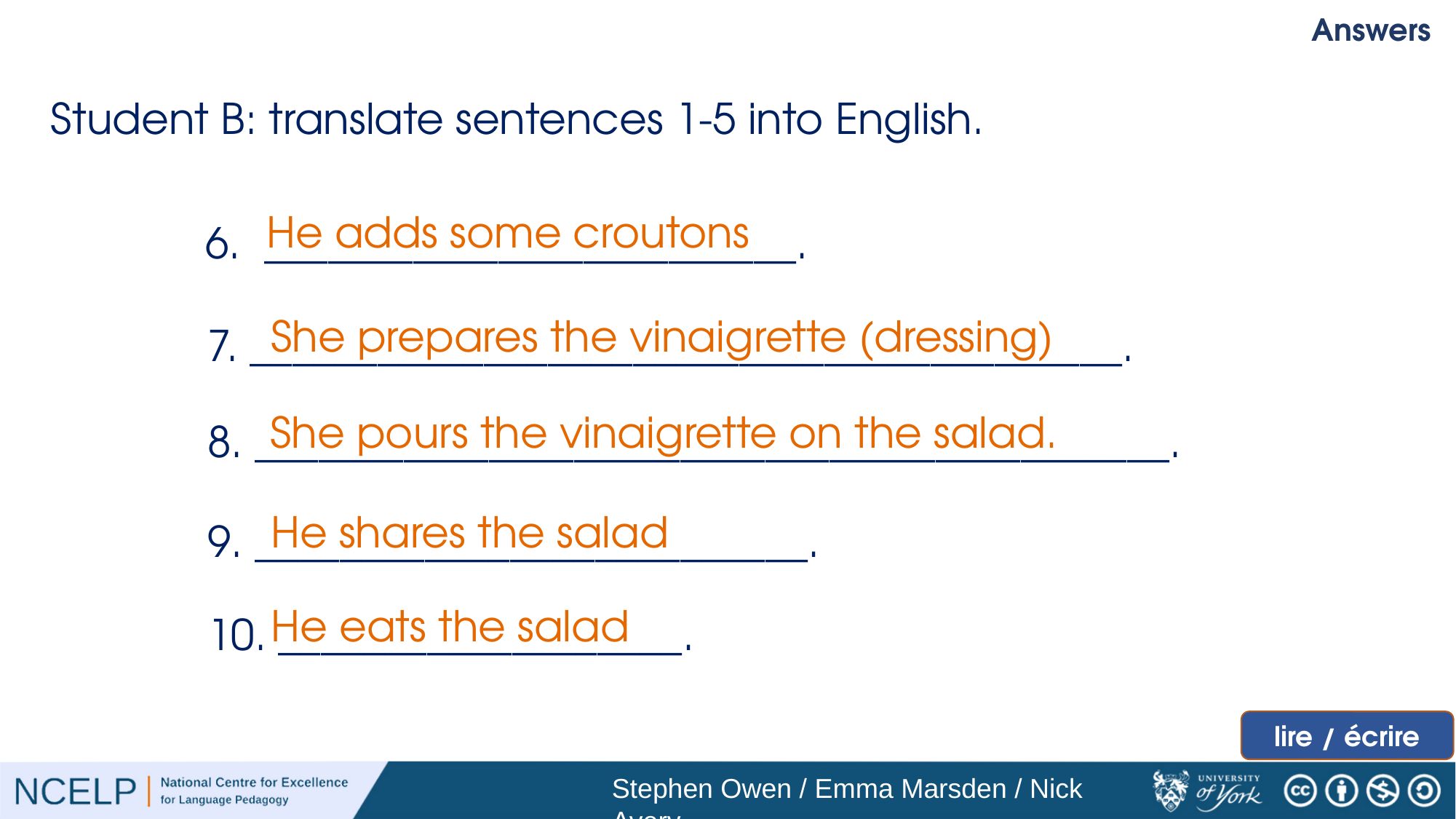

Answers
Student B: translate sentences 1-5 into English.
He adds some croutons
6.  _________________________.
She prepares the vinaigrette (dressing)
 7. _________________________________________.
She pours the vinaigrette on the salad.
 8. ___________________________________________.
He shares the salad
 9. __________________________.
He eats the salad
 10. ___________________.
lire / écrire
Stephen Owen / Emma Marsden / Nick Avery